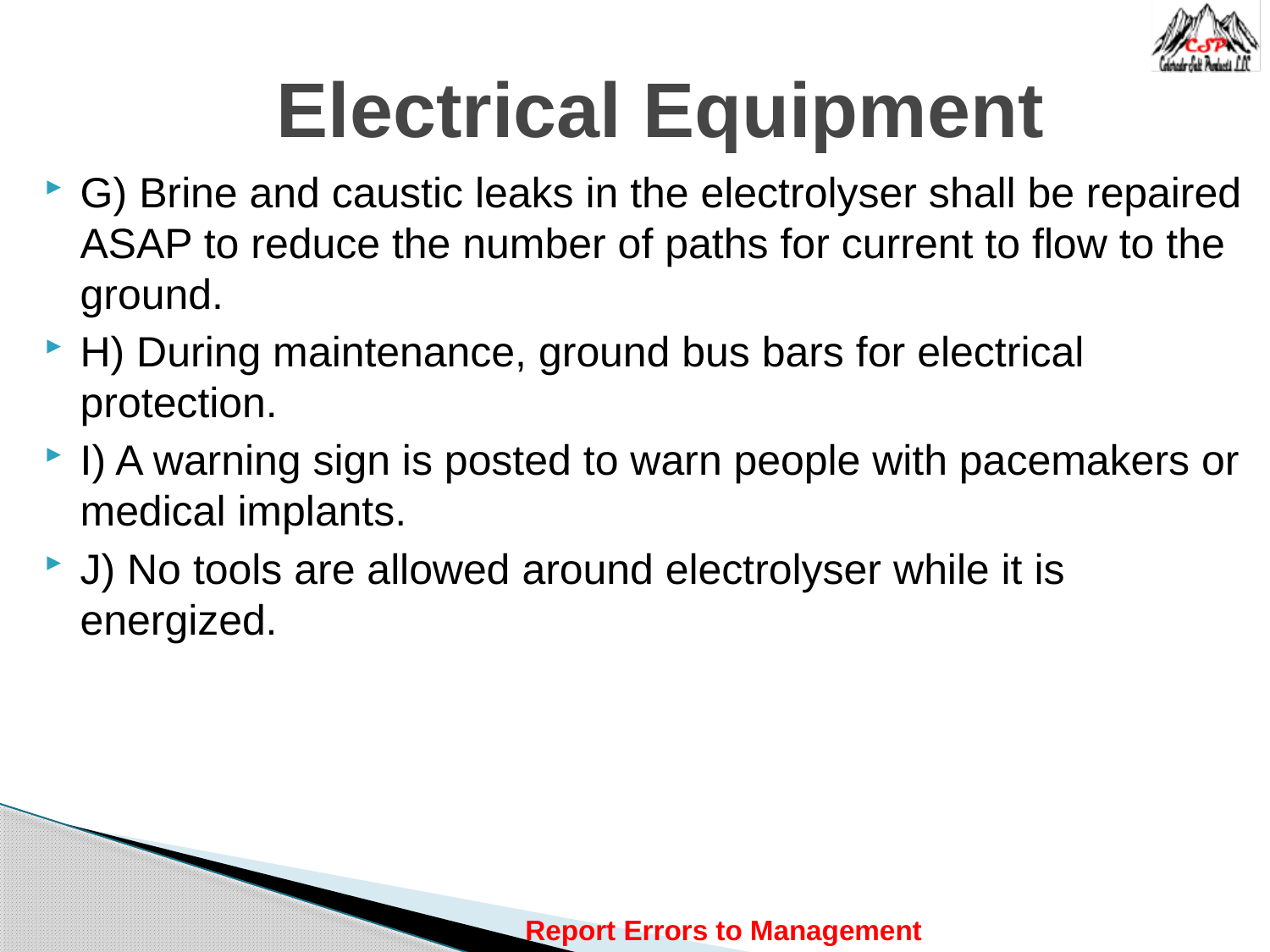

Electrical Equipment
G) Brine and caustic leaks in the electrolyser shall be repaired ASAP to reduce the number of paths for current to flow to the ground.
H) During maintenance, ground bus bars for electrical protection.
I) A warning sign is posted to warn people with pacemakers or medical implants.
J) No tools are allowed around electrolyser while it is energized.
Report Errors to Management